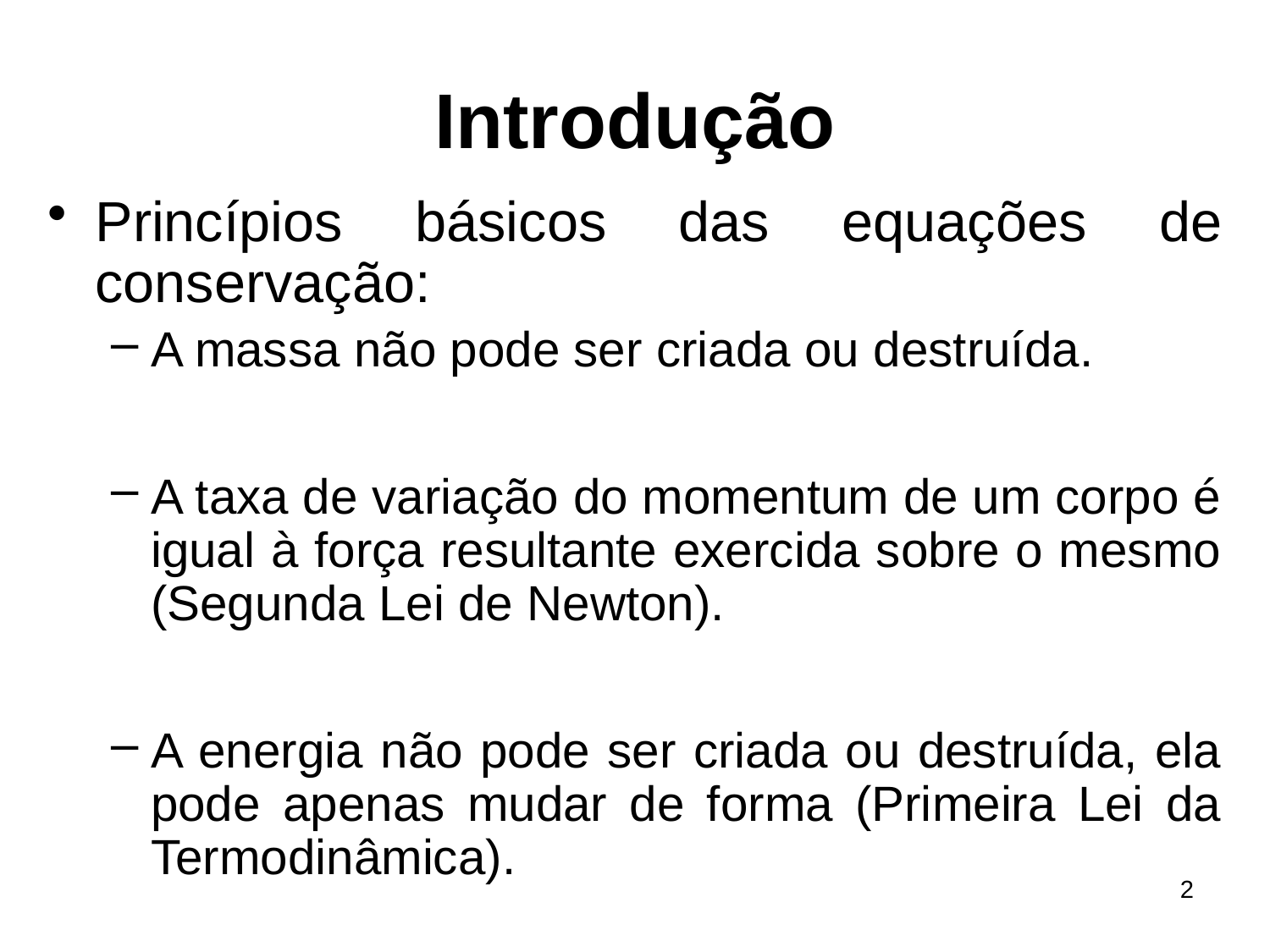

# Introdução
Princípios básicos das equações de conservação:
A massa não pode ser criada ou destruída.

A taxa de variação do momentum de um corpo é igual à força resultante exercida sobre o mesmo (Segunda Lei de Newton).

A energia não pode ser criada ou destruída, ela pode apenas mudar de forma (Primeira Lei da Termodinâmica).
2